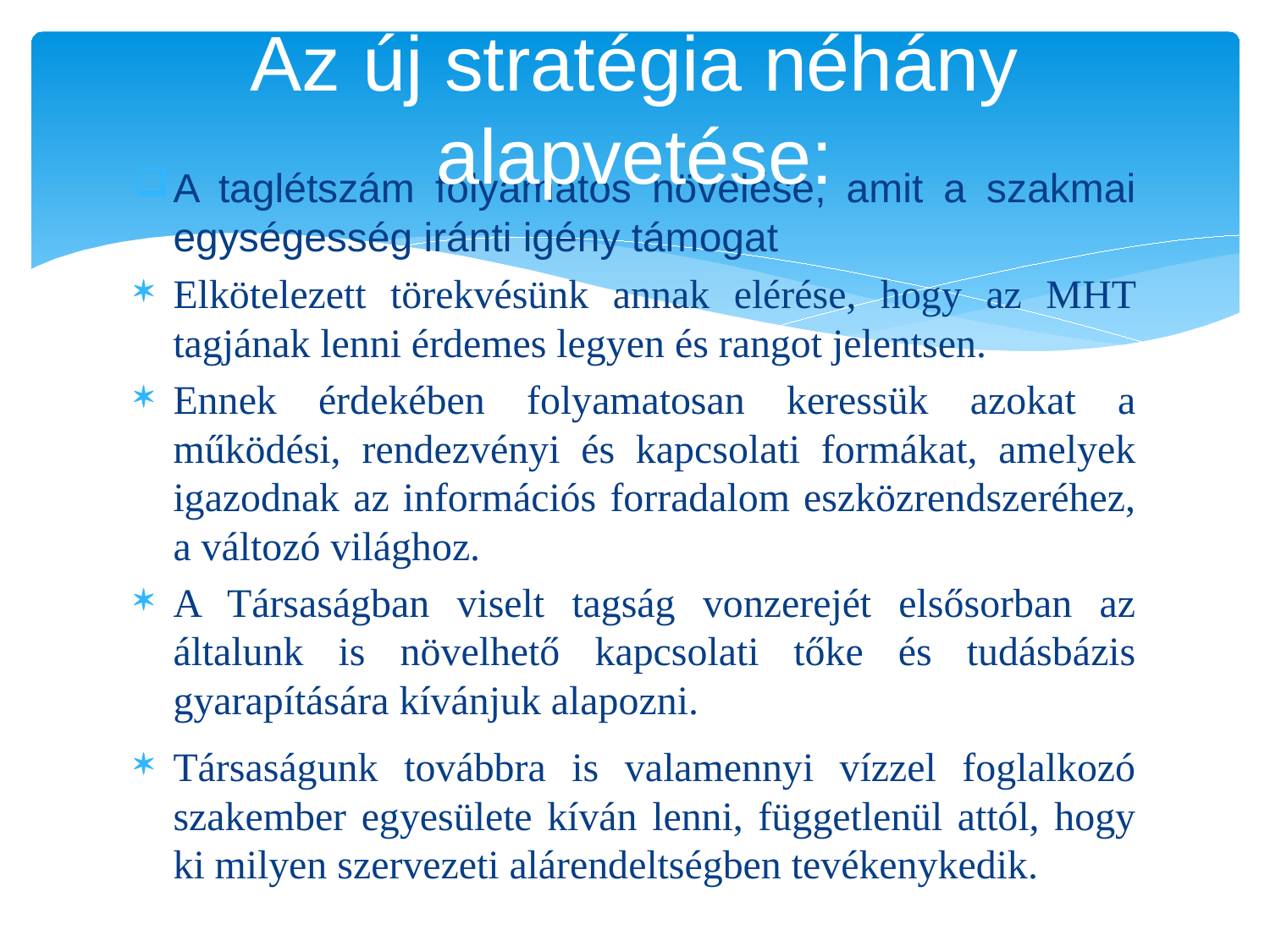

# Az új stratégia néhány alapvetése:
A taglétszám folyamatos növelése, amit a szakmai egységesség iránti igény támogat
Elkötelezett törekvésünk annak elérése, hogy az MHT tagjának lenni érdemes legyen és rangot jelentsen.
Ennek érdekében folyamatosan keressük azokat a működési, rendezvényi és kapcsolati formákat, amelyek igazodnak az információs forradalom eszközrendszeréhez, a változó világhoz.
A Társaságban viselt tagság vonzerejét elsősorban az általunk is növelhető kapcsolati tőke és tudásbázis gyarapítására kívánjuk alapozni.
Társaságunk továbbra is valamennyi vízzel foglalkozó szakember egyesülete kíván lenni, függetlenül attól, hogy ki milyen szervezeti alárendeltségben tevékenykedik.